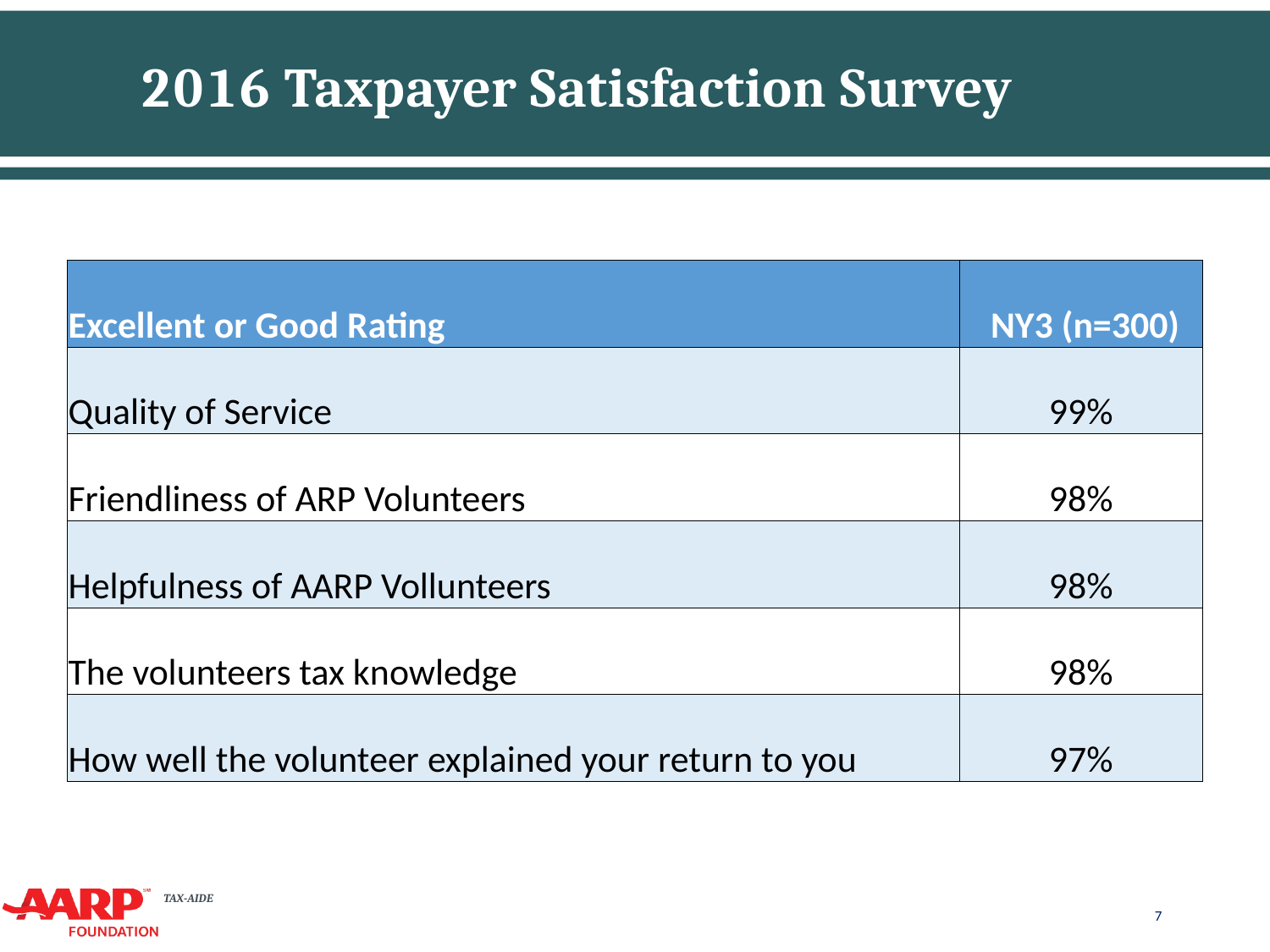

# 2016 Taxpayer Satisfaction Survey
| Excellent or Good Rating | NY3 (n=300) |
| --- | --- |
| Quality of Service | 99% |
| Friendliness of ARP Volunteers | 98% |
| Helpfulness of AARP Vollunteers | 98% |
| The volunteers tax knowledge | 98% |
| How well the volunteer explained your return to you | 97% |
7